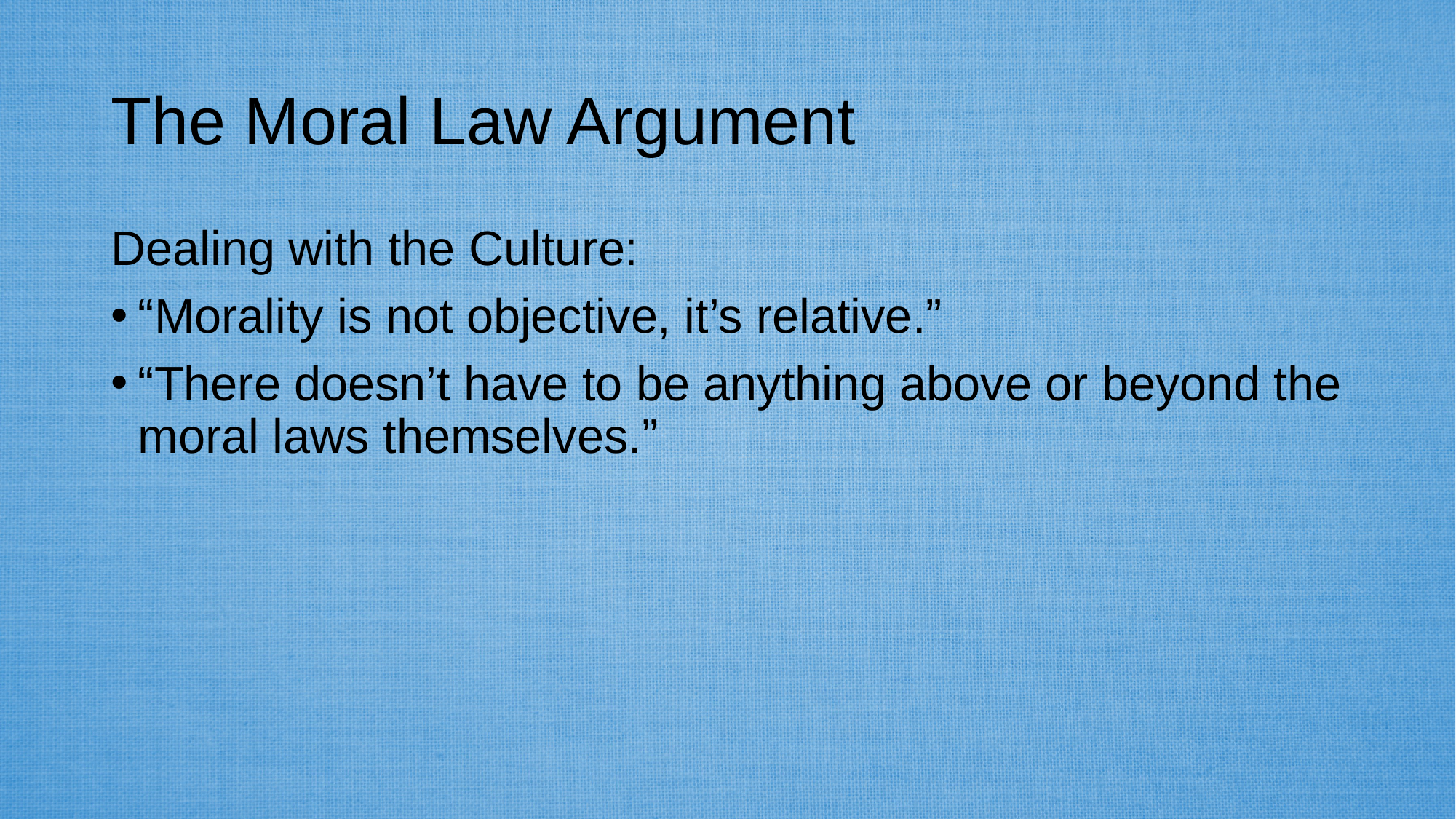

# The Moral Law Argument
Dealing with the Culture:
“Morality is not objective, it’s relative.”
“There doesn’t have to be anything above or beyond the moral laws themselves.”